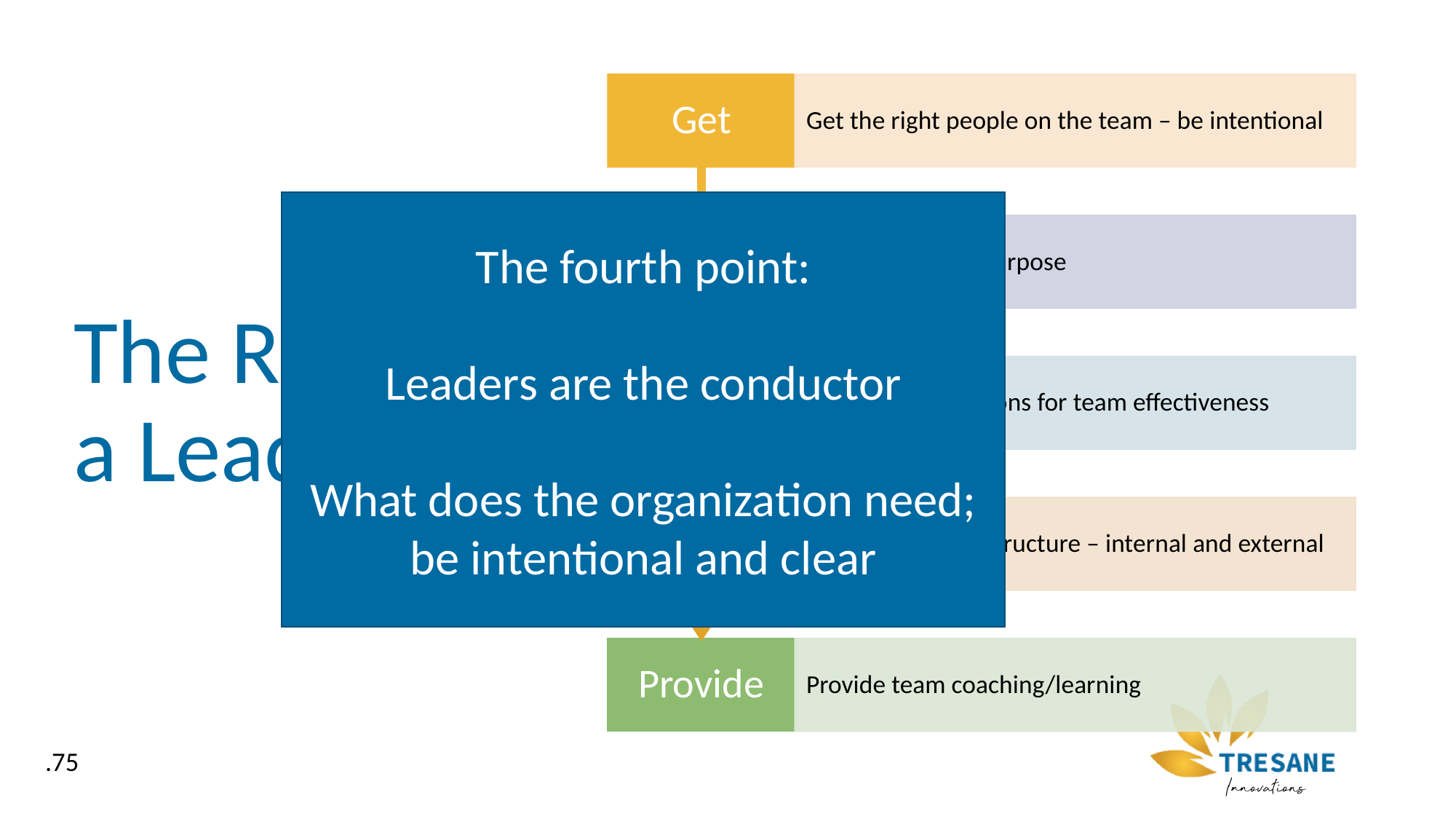

# The Role of a Leader
Provide
Provide team coaching/learning
Support
Support a sound structure – internal and external
Create
Create the conditions for team effectiveness
Clarify
Clarify the team purpose
Get
Get the right people on the team – be intentional
The fourth point:

Leaders are the conductor

What does the organization need; be intentional and clear
.75